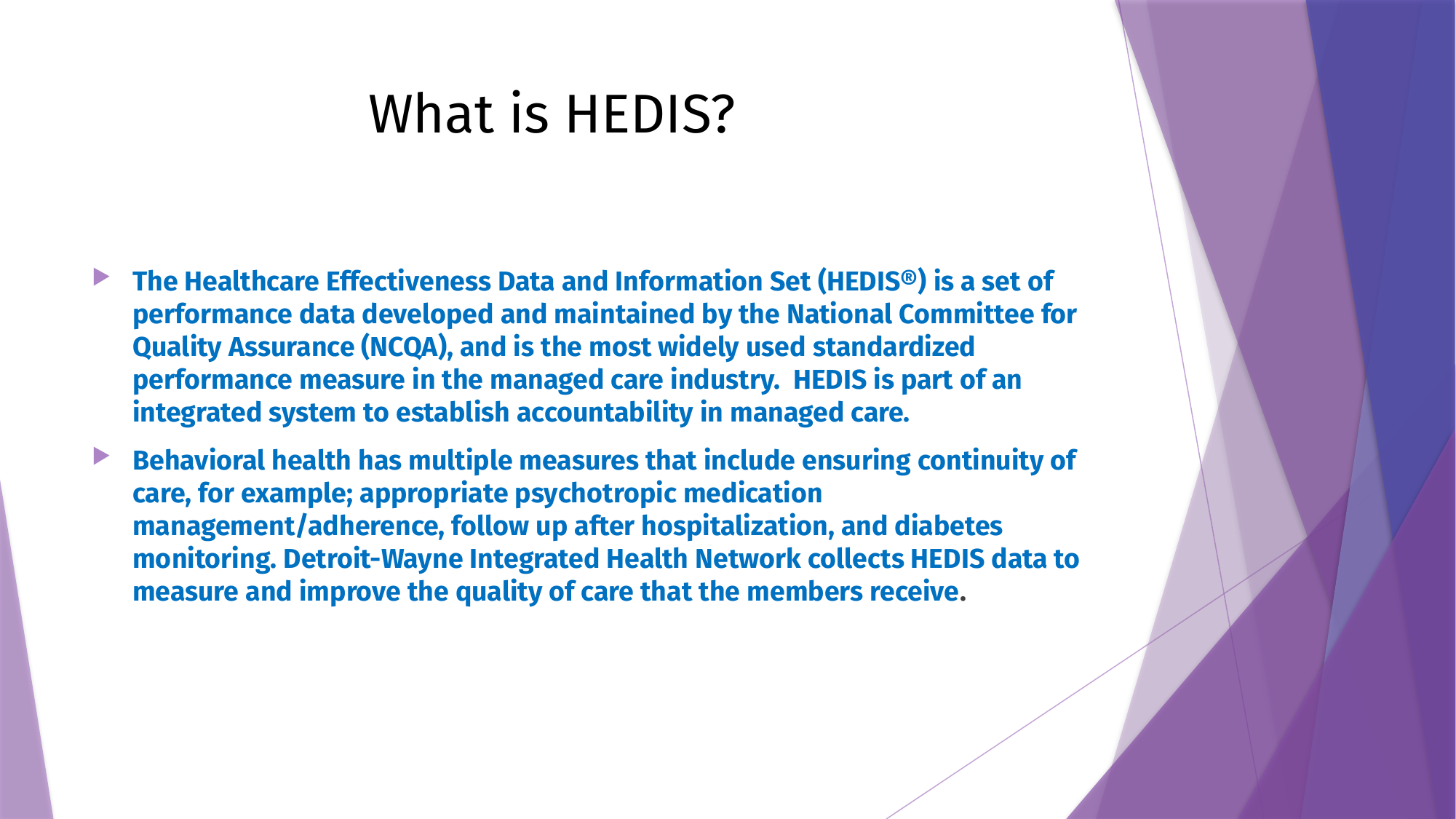

# What is HEDIS?
The Healthcare Effectiveness Data and Information Set (HEDIS®) is a set of performance data developed and maintained by the National Committee for Quality Assurance (NCQA), and is the most widely used standardized performance measure in the managed care industry.  HEDIS is part of an integrated system to establish accountability in managed care.
Behavioral health has multiple measures that include ensuring continuity of care, for example; appropriate psychotropic medication management/adherence, follow up after hospitalization, and diabetes monitoring. Detroit-Wayne Integrated Health Network collects HEDIS data to measure and improve the quality of care that the members receive.